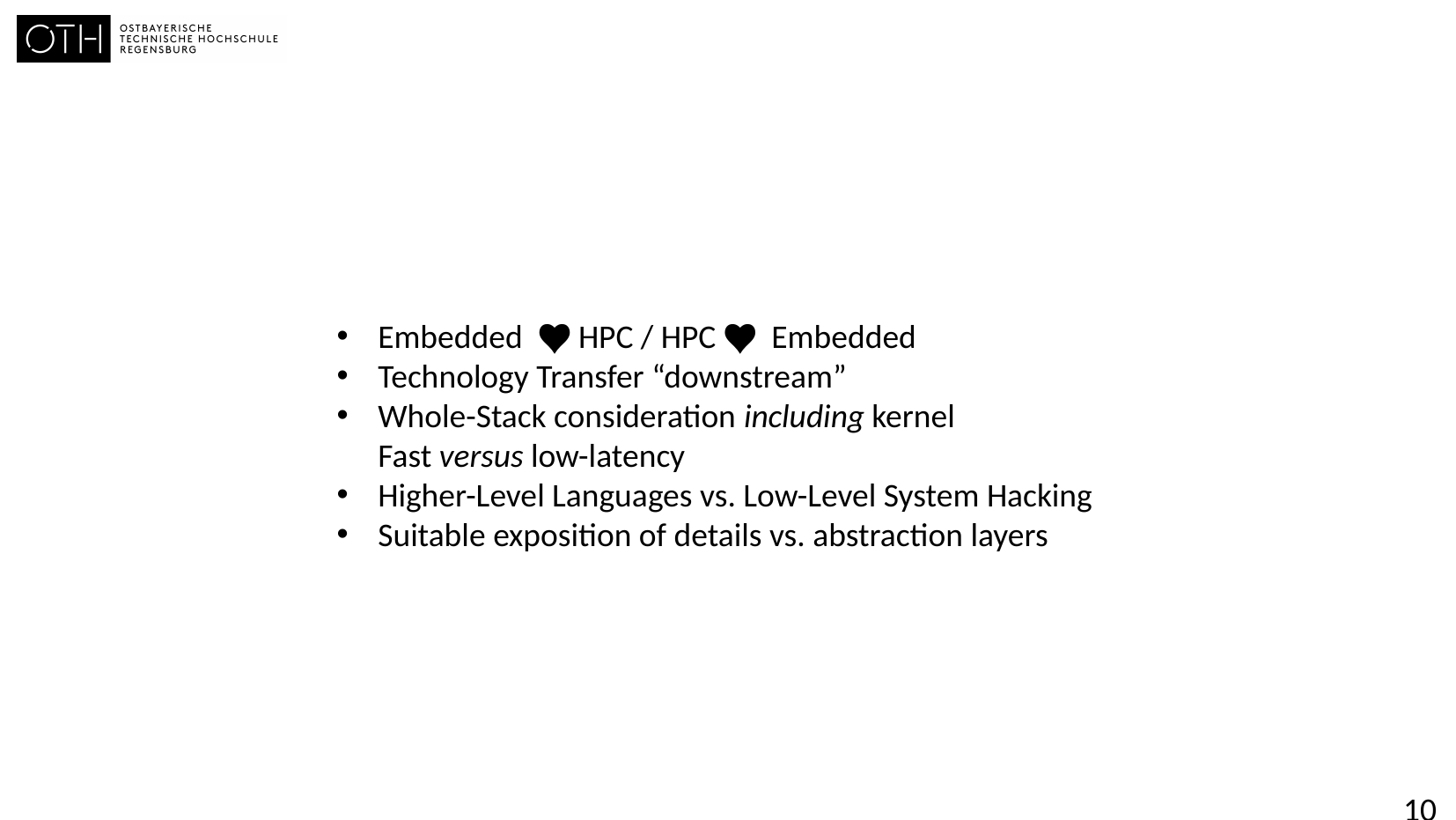

Embedded  ♥ HPC / HPC ♥  Embedded
Technology Transfer “downstream”
Whole-Stack consideration including kernel
Fast versus low-latency
Higher-Level Languages vs. Low-Level System Hacking
Suitable exposition of details vs. abstraction layers